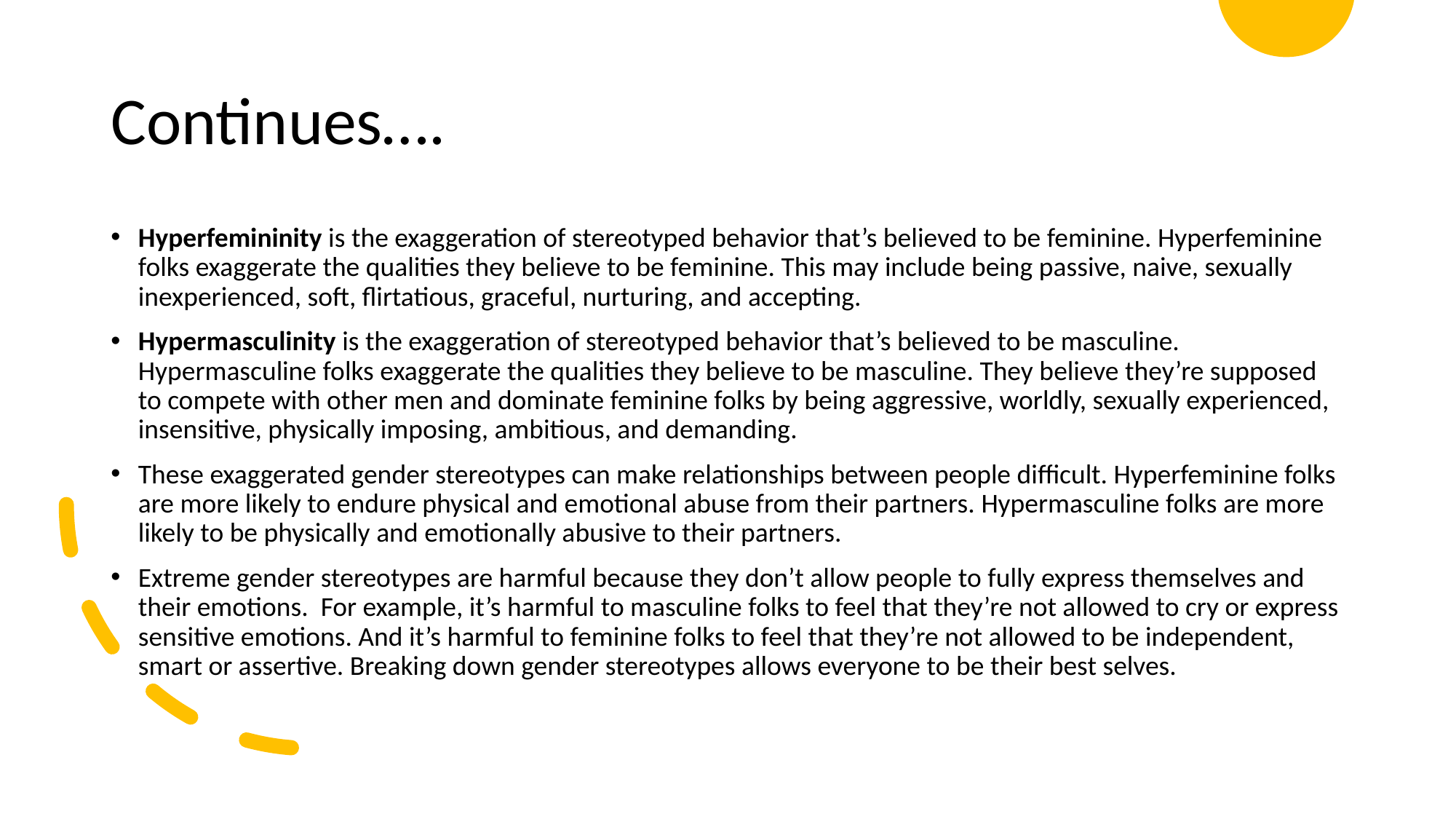

# Continues….
Hyperfemininity is the exaggeration of stereotyped behavior that’s believed to be feminine. Hyperfeminine folks exaggerate the qualities they believe to be feminine. This may include being passive, naive, sexually inexperienced, soft, flirtatious, graceful, nurturing, and accepting.
Hypermasculinity is the exaggeration of stereotyped behavior that’s believed to be masculine. Hypermasculine folks exaggerate the qualities they believe to be masculine. They believe they’re supposed to compete with other men and dominate feminine folks by being aggressive, worldly, sexually experienced, insensitive, physically imposing, ambitious, and demanding.
These exaggerated gender stereotypes can make relationships between people difficult. Hyperfeminine folks are more likely to endure physical and emotional abuse from their partners. Hypermasculine folks are more likely to be physically and emotionally abusive to their partners.
Extreme gender stereotypes are harmful because they don’t allow people to fully express themselves and their emotions.  For example, it’s harmful to masculine folks to feel that they’re not allowed to cry or express sensitive emotions. And it’s harmful to feminine folks to feel that they’re not allowed to be independent, smart or assertive. Breaking down gender stereotypes allows everyone to be their best selves.